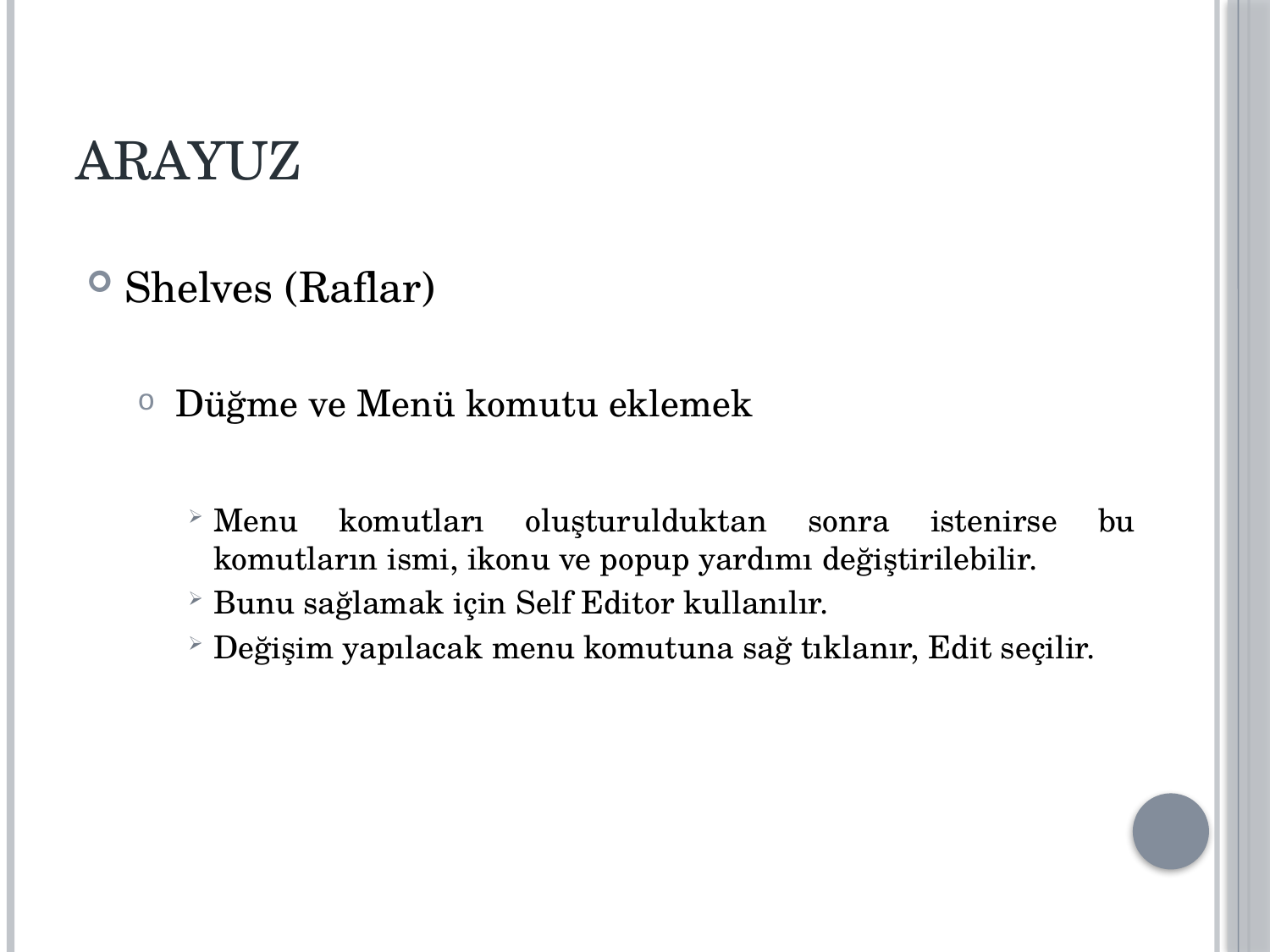

# ARAYUZ
Shelves (Raflar)

Düğme ve Menü komutu eklemek

Menu komutları oluşturulduktan sonra istenirse bu komutların ismi, ikonu ve popup yardımı değiştirilebilir.
Bunu sağlamak için Self Editor kullanılır.
Değişim yapılacak menu komutuna sağ tıklanır, Edit seçilir.